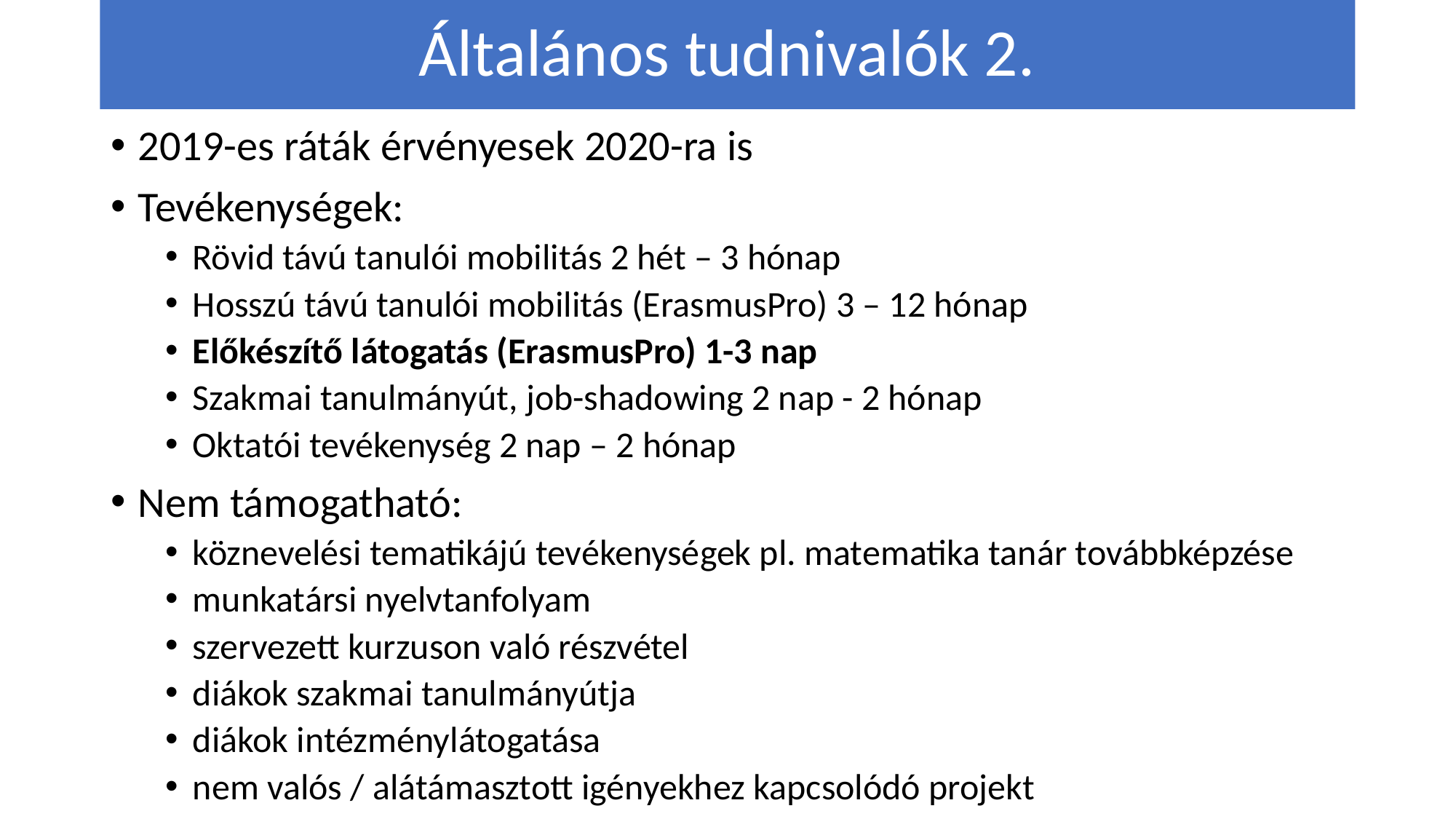

Általános tudnivalók 2.
2019-es ráták érvényesek 2020-ra is
Tevékenységek:
Rövid távú tanulói mobilitás 2 hét – 3 hónap
Hosszú távú tanulói mobilitás (ErasmusPro) 3 – 12 hónap
Előkészítő látogatás (ErasmusPro) 1-3 nap
Szakmai tanulmányút, job-shadowing 2 nap - 2 hónap
Oktatói tevékenység 2 nap – 2 hónap
Nem támogatható:
köznevelési tematikájú tevékenységek pl. matematika tanár továbbképzése
munkatársi nyelvtanfolyam
szervezett kurzuson való részvétel
diákok szakmai tanulmányútja
diákok intézménylátogatása
nem valós / alátámasztott igényekhez kapcsolódó projekt